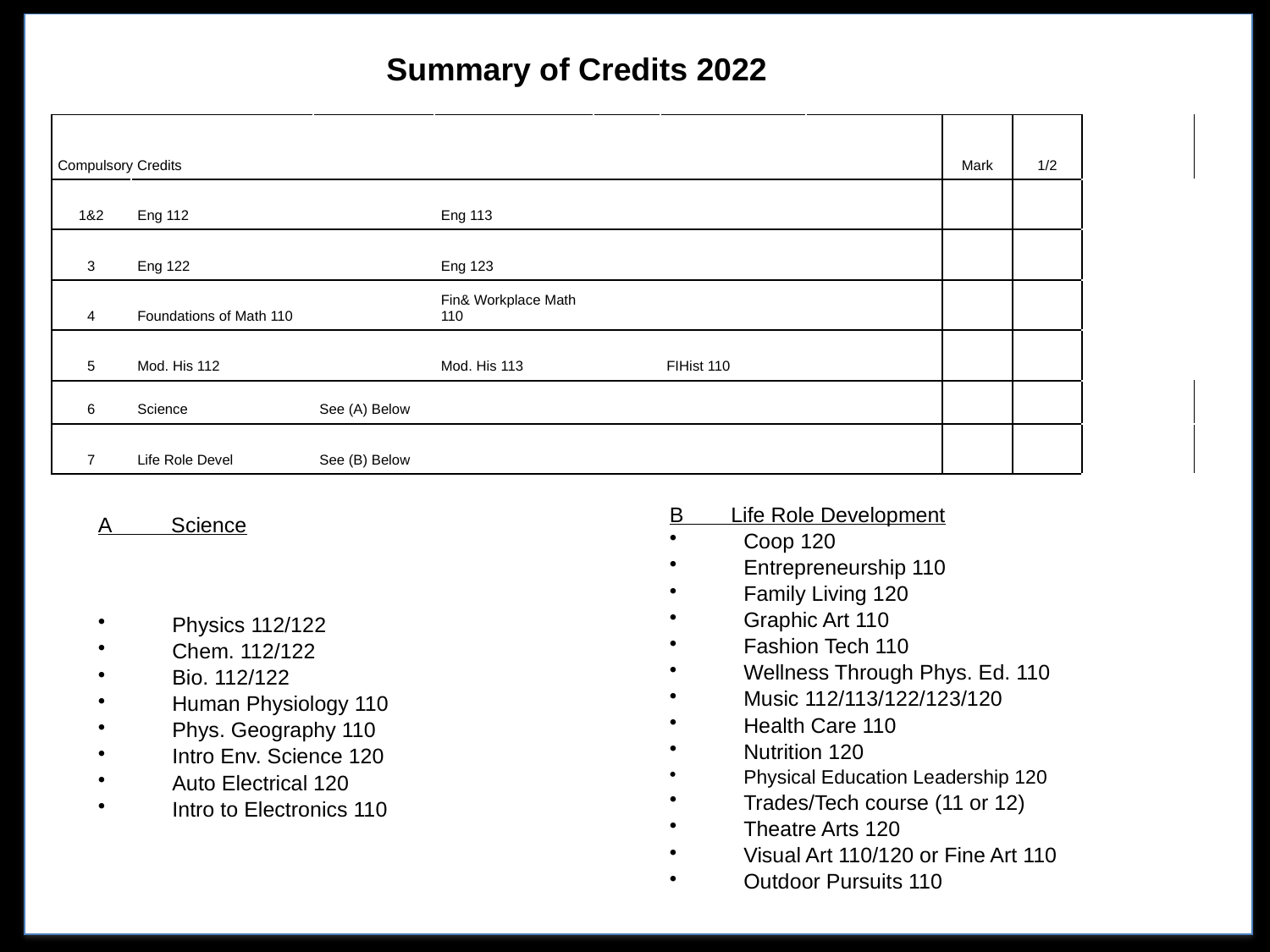

z
Summary of Credits 2022
| Compulsory Credits |  |  |  |  |  |  | Mark | 1/2 |  |
| --- | --- | --- | --- | --- | --- | --- | --- | --- | --- |
| 1&2 | Eng 112 |  | Eng 113 |  |  |  |  |  |  |
| 3 | Eng 122 |  | Eng 123 |  |  |  |  |  |  |
| 4 | Foundations of Math 110 |  | Fin& Workplace Math 110 |  |  |  |  |  |  |
| 5 | Mod. His 112 |  | Mod. His 113 |  | FIHist 110 |  |  |  |  |
| 6 | Science | See (A) Below |  |  |  |  |  |  |  |
| 7 | Life Role Devel | See (B) Below |  |  |  |  |  |  |  |

B        Life Role Development
Coop 120
Entrepreneurship 110
Family Living 120
Graphic Art 110
Fashion Tech 110
Wellness Through Phys. Ed. 110
Music 112/113/122/123/120
Health Care 110
Nutrition 120
Physical Education Leadership 120
Trades/Tech course (11 or 12)
Theatre Arts 120
Visual Art 110/120 or Fine Art 110
Outdoor Pursuits 110

A          Science

Physics 112/122
Chem. 112/122
Bio. 112/122
Human Physiology 110
Phys. Geography 110
Intro Env. Science 120
Auto Electrical 120
Intro to Electronics 110